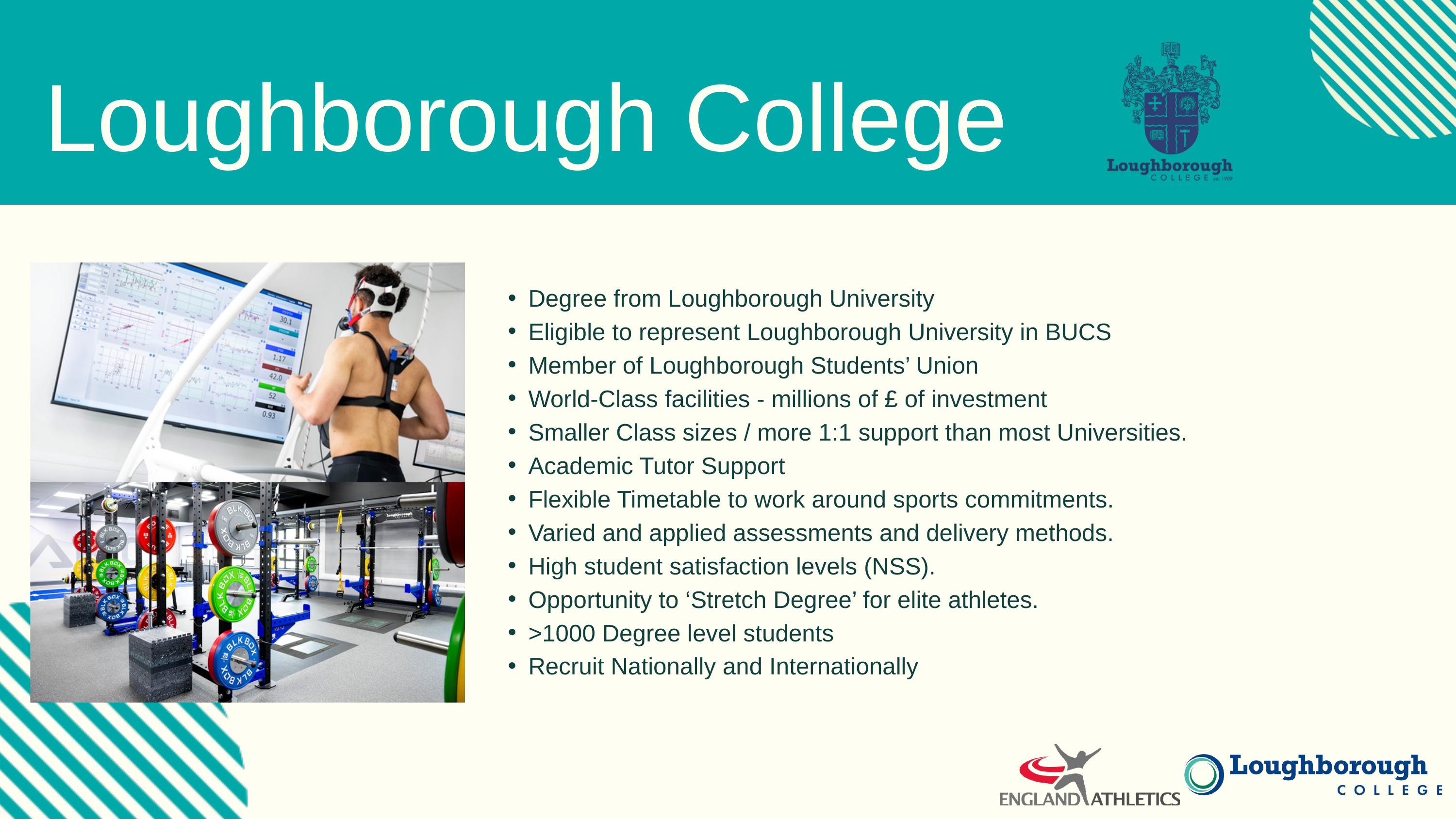

Loughborough College (HE)

Degree from Loughborough University
Eligible to represent Loughborough University in BUCS
Member of Loughborough Students’ Union
World-Class facilities - millions of £ of investment
Smaller Class sizes / more 1:1 support than most Universities.
Academic Tutor Support
Flexible Timetable to work around sports commitments.
Varied and applied assessments and delivery methods.
High student satisfaction levels (NSS).
Opportunity to ‘Stretch Degree’ for elite athletes.
>1000 Degree level students
Recruit Nationally and Internationally